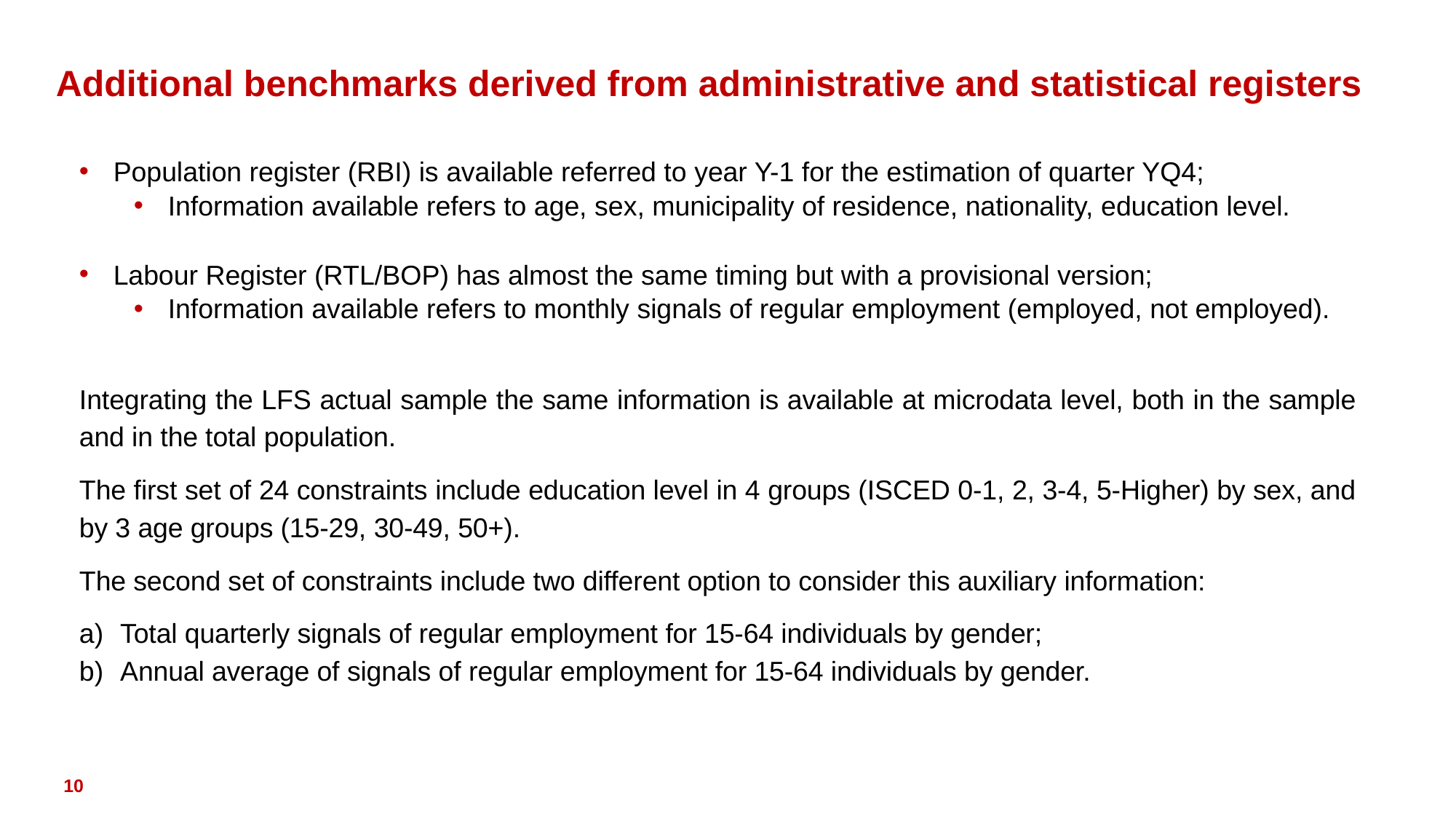

# Additional benchmarks derived from administrative and statistical registers
Population register (RBI) is available referred to year Y-1 for the estimation of quarter YQ4;
Information available refers to age, sex, municipality of residence, nationality, education level.

Labour Register (RTL/BOP) has almost the same timing but with a provisional version;
Information available refers to monthly signals of regular employment (employed, not employed).

Integrating the LFS actual sample the same information is available at microdata level, both in the sample and in the total population.
The first set of 24 constraints include education level in 4 groups (ISCED 0-1, 2, 3-4, 5-Higher) by sex, and by 3 age groups (15-29, 30-49, 50+).
The second set of constraints include two different option to consider this auxiliary information:
Total quarterly signals of regular employment for 15-64 individuals by gender;
Annual average of signals of regular employment for 15-64 individuals by gender.

10